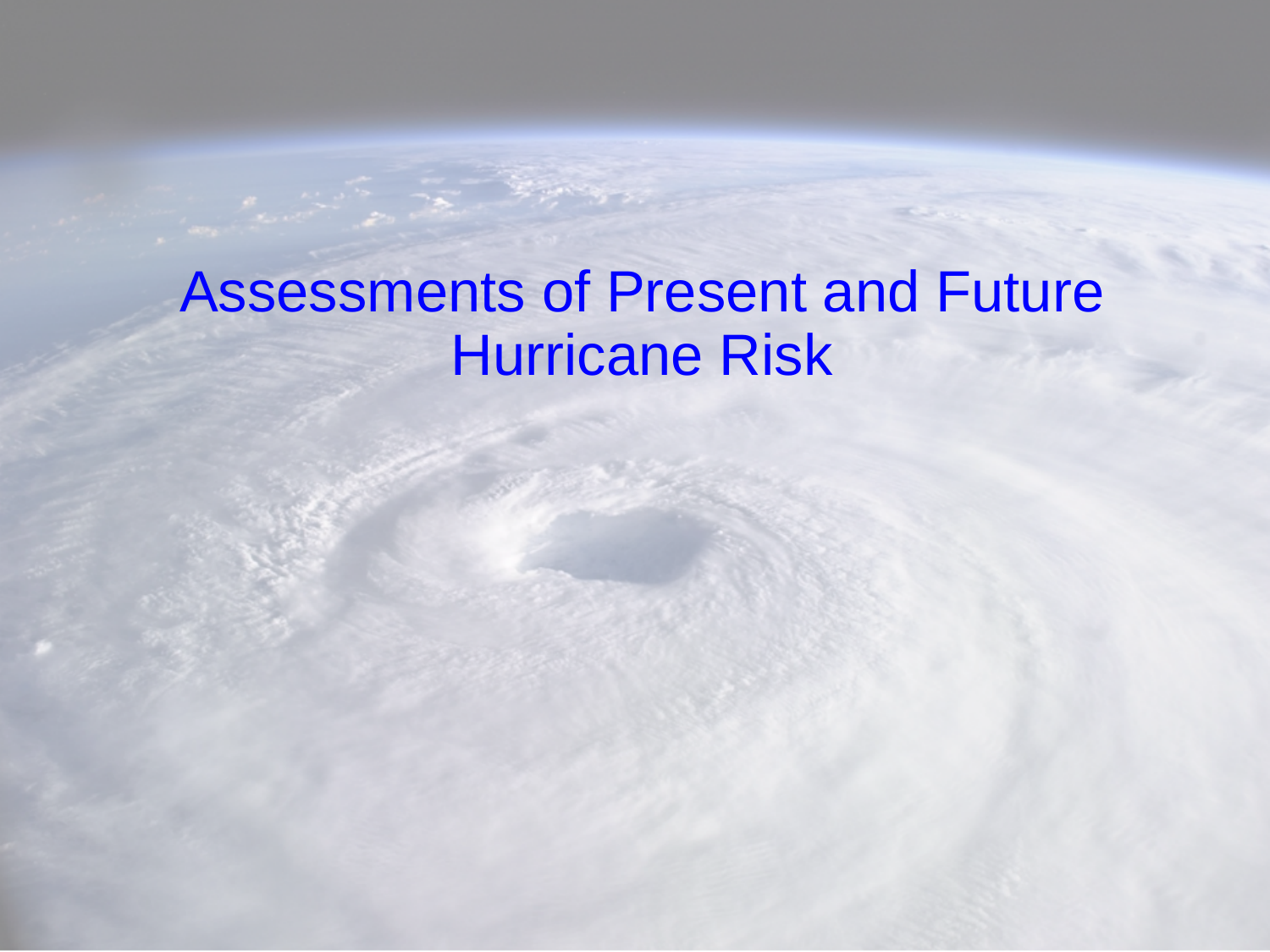

# Assessments of Present and Future Hurricane Risk